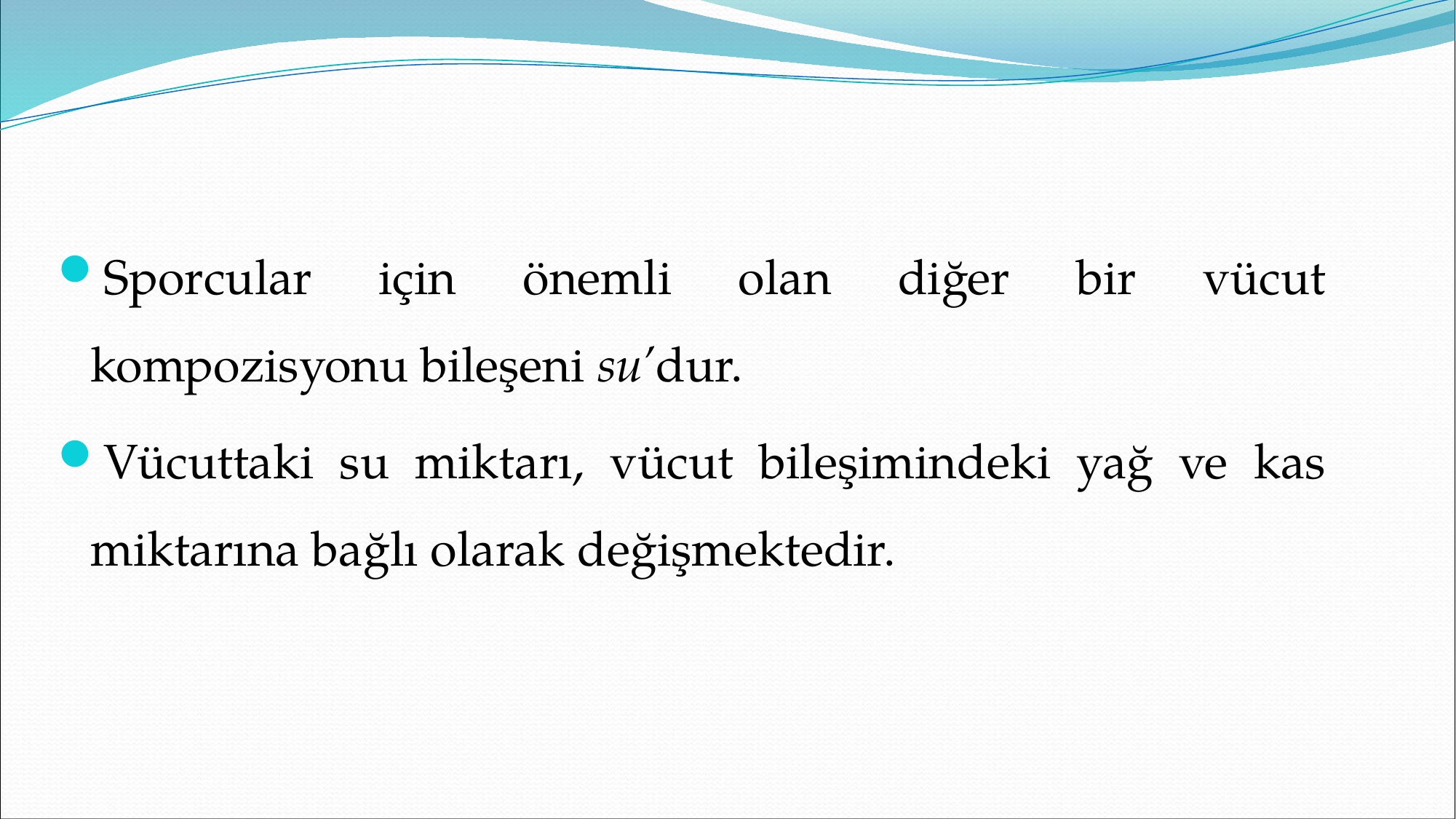

Sporcular için önemli olan diğer bir vücut kompozisyonu bileşeni su’dur.
Vücuttaki su miktarı, vücut bileşimindeki yağ ve kas miktarına bağlı olarak değişmektedir.